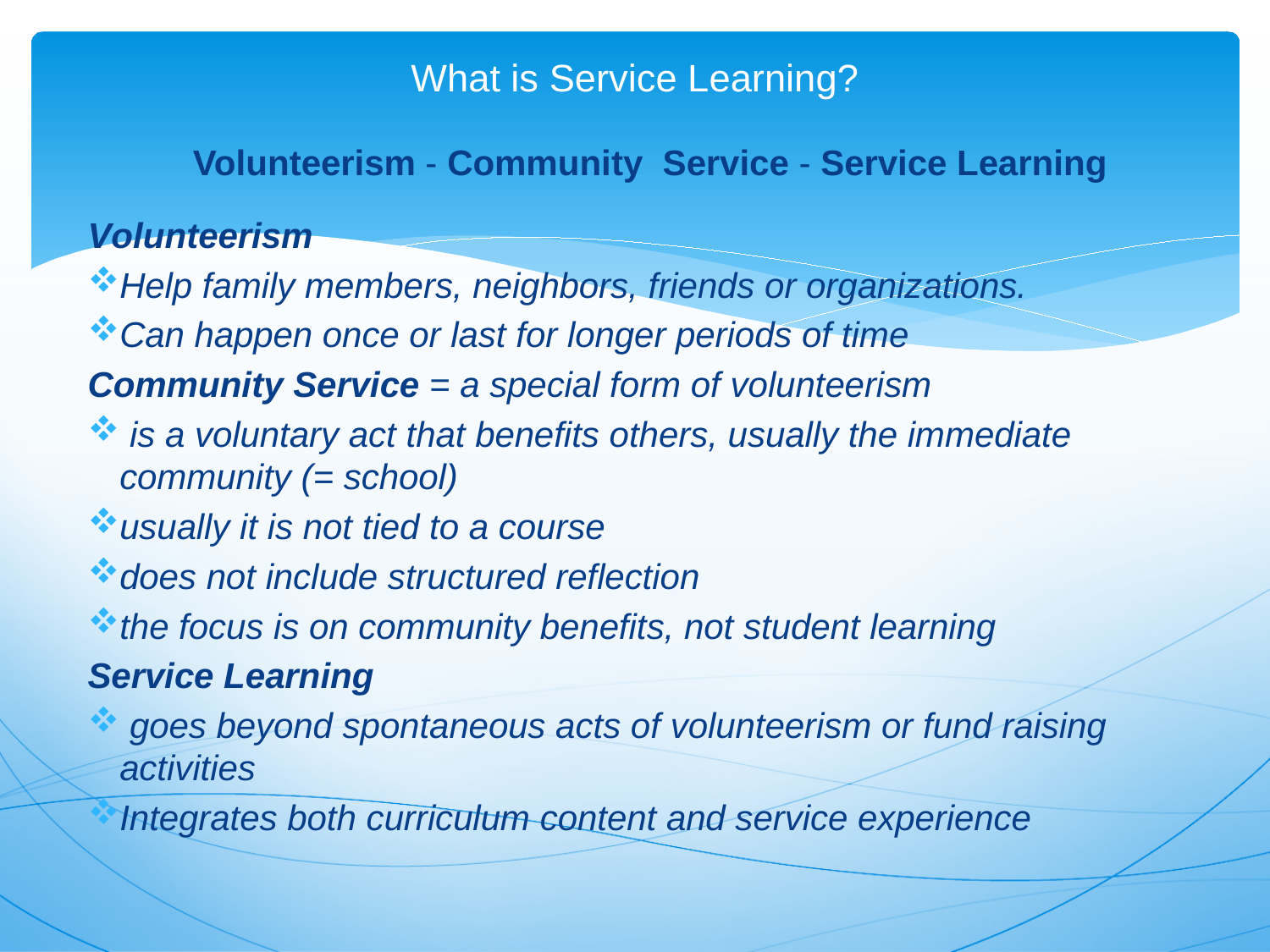

# What is Service Learning?

Volunteerism - Community  Service - Service Learning

Volunteerism
Help family members, neighbors, friends or organizations.
Can happen once or last for longer periods of time
Community Service = a special form of volunteerism
 is a voluntary act that benefits others, usually the immediate community (= school)
usually it is not tied to a course
does not include structured reflection
the focus is on community benefits, not student learning
Service Learning
 goes beyond spontaneous acts of volunteerism or fund raising activities
Integrates both curriculum content and service experience